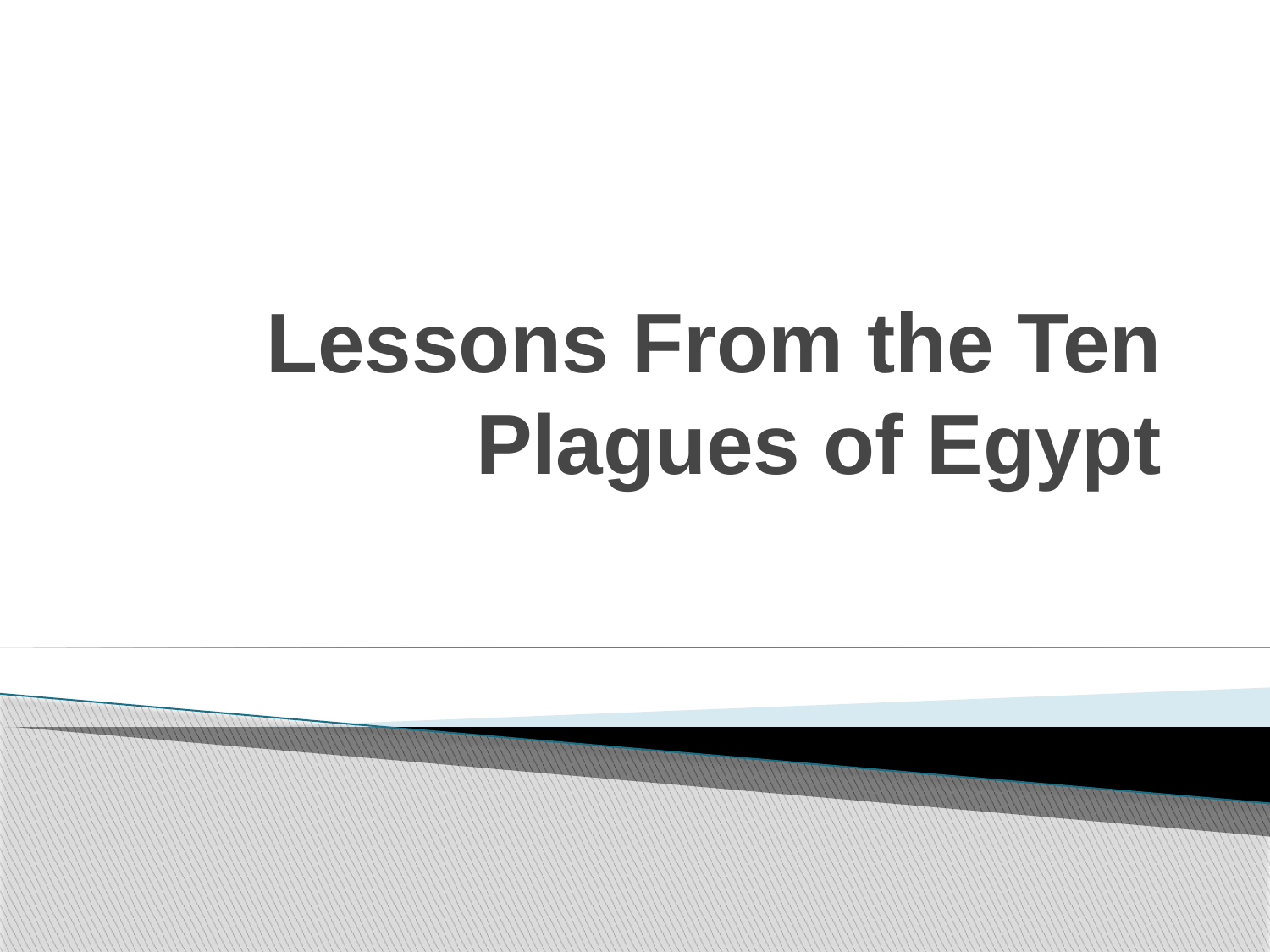

# Lessons From the Ten Plagues of Egypt